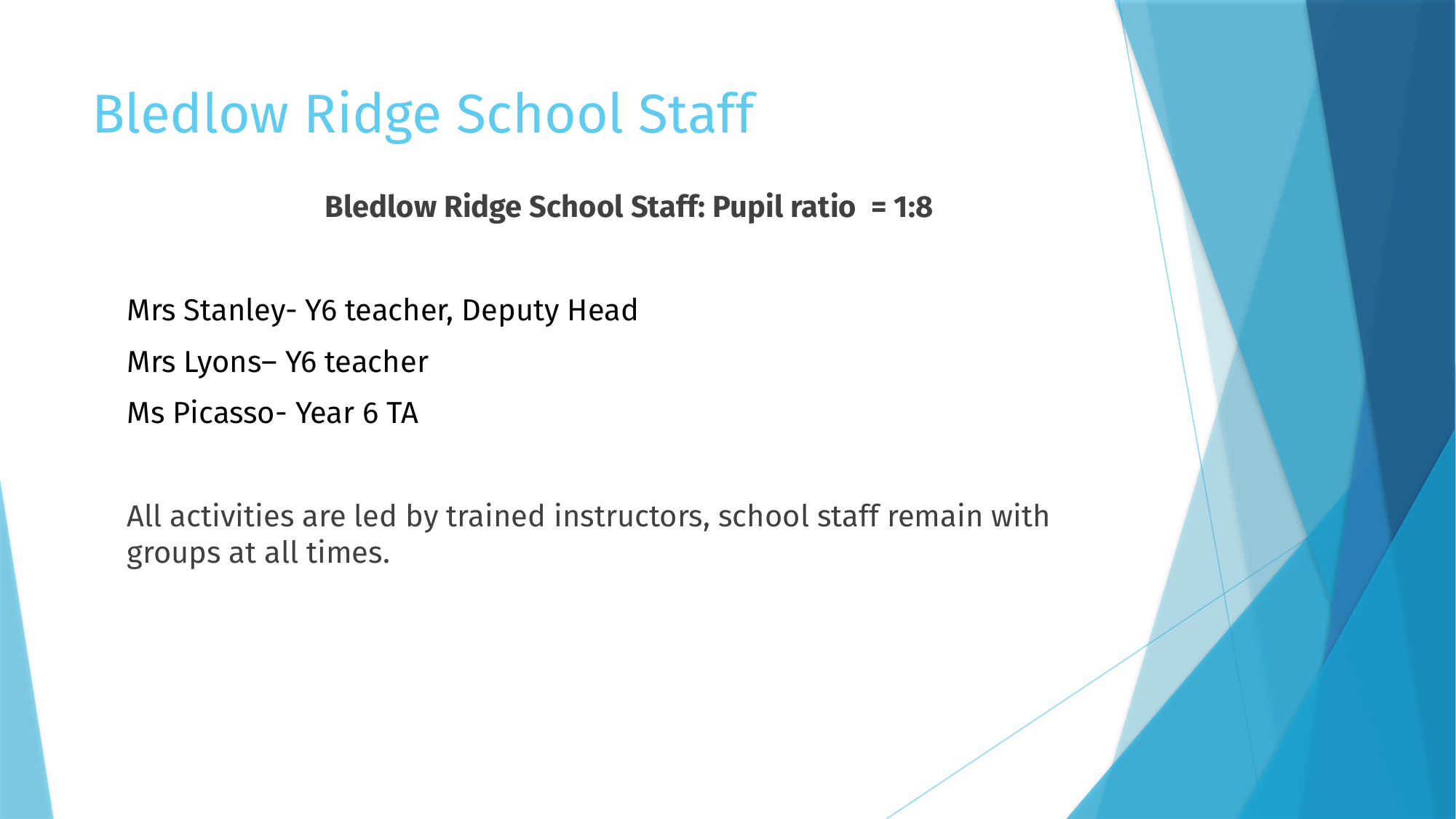

# Bledlow Ridge School Staff
Bledlow Ridge School Staff: Pupil ratio  = 1:8

Mrs Stanley- Y6 teacher, Deputy Head
Mrs Lyons– Y6 teacher
Ms Picasso- Year 6 TA

All activities are led by trained instructors, school staff remain with groups at all times.